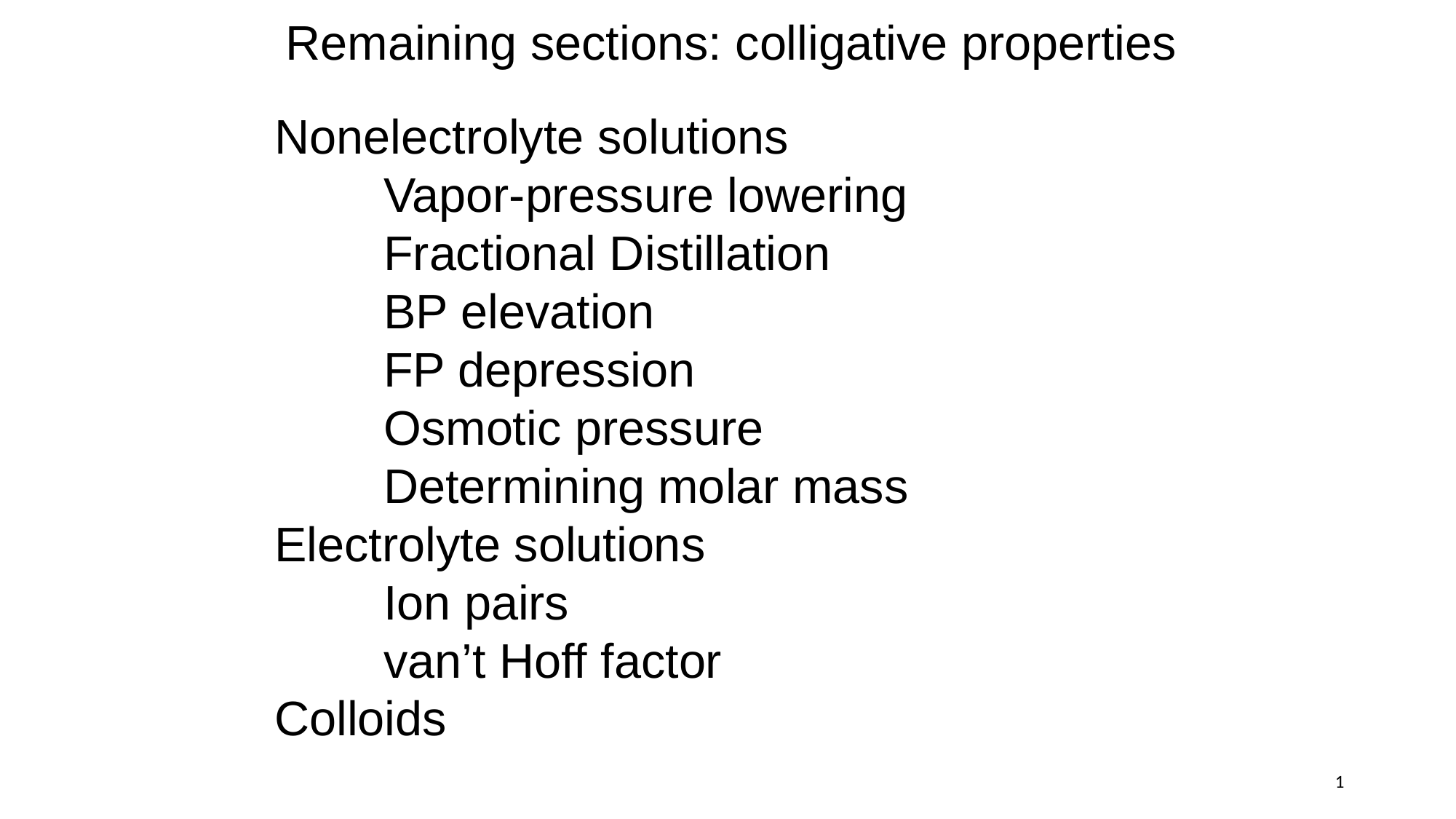

Remaining sections: colligative properties
Nonelectrolyte solutions
	Vapor-pressure lowering
	Fractional Distillation
	BP elevation
	FP depression
	Osmotic pressure
	Determining molar mass
Electrolyte solutions
	Ion pairs
	van’t Hoff factor
Colloids
1